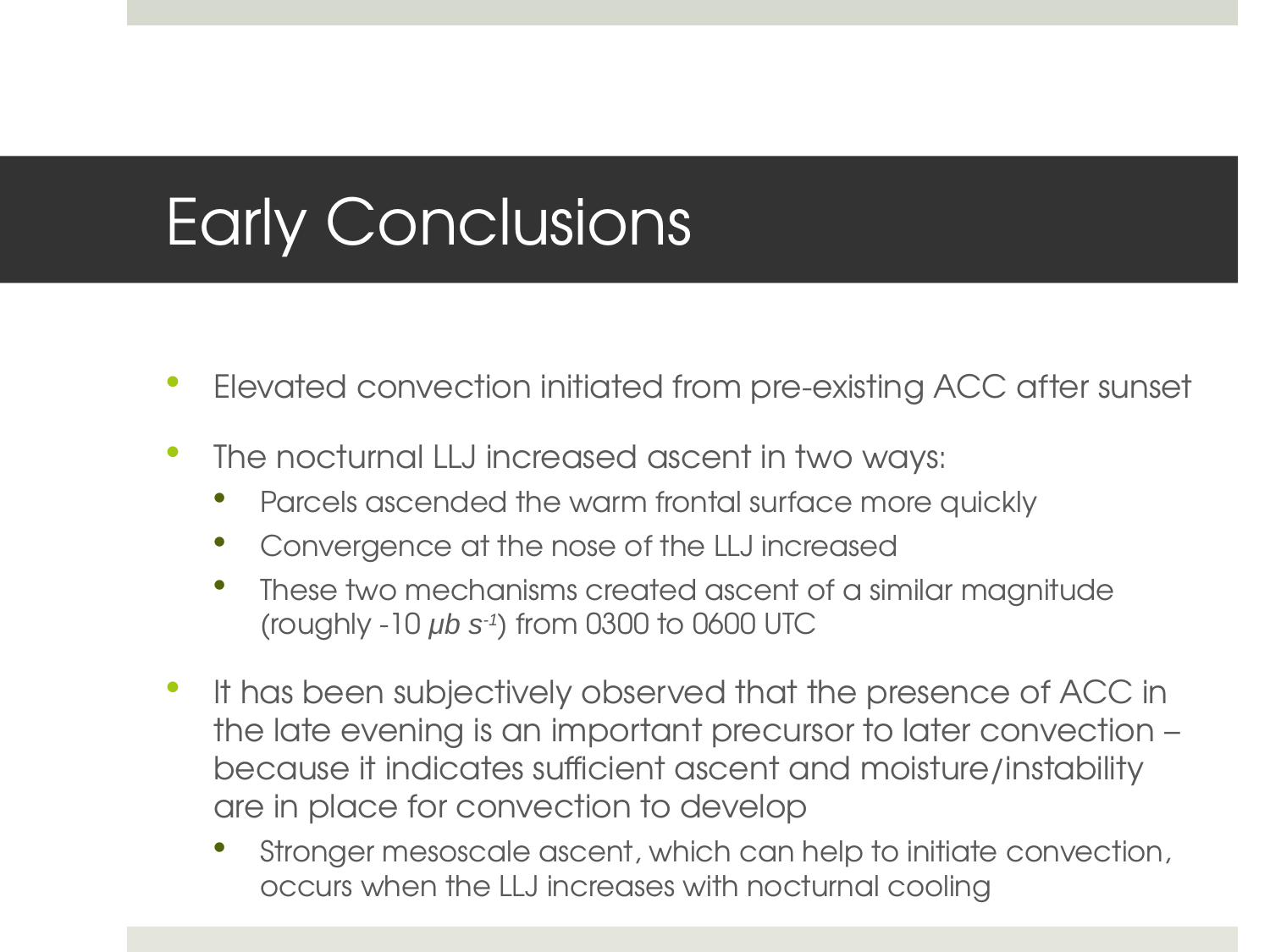

# Early Conclusions
Elevated convection initiated from pre-existing ACC after sunset
The nocturnal LLJ increased ascent in two ways:
Parcels ascended the warm frontal surface more quickly
Convergence at the nose of the LLJ increased
These two mechanisms created ascent of a similar magnitude (roughly -10 μb s-1) from 0300 to 0600 UTC
It has been subjectively observed that the presence of ACC in the late evening is an important precursor to later convection – because it indicates sufficient ascent and moisture/instability are in place for convection to develop
Stronger mesoscale ascent, which can help to initiate convection, occurs when the LLJ increases with nocturnal cooling